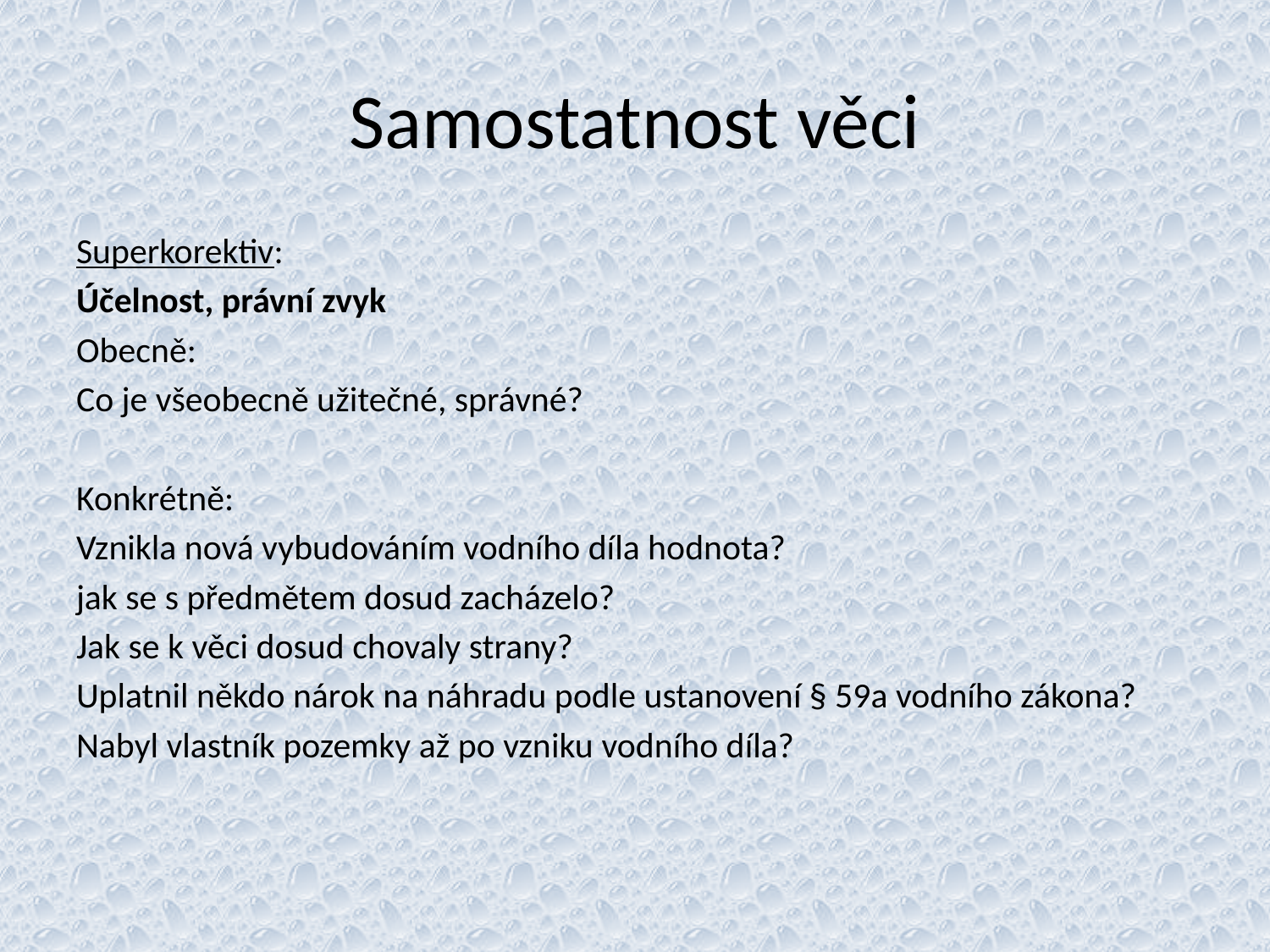

# Samostatnost věci
Superkorektiv:
Účelnost, právní zvyk
Obecně:
Co je všeobecně užitečné, správné?

Konkrétně:
Vznikla nová vybudováním vodního díla hodnota?
jak se s předmětem dosud zacházelo?
Jak se k věci dosud chovaly strany?
Uplatnil někdo nárok na náhradu podle ustanovení § 59a vodního zákona?
Nabyl vlastník pozemky až po vzniku vodního díla?